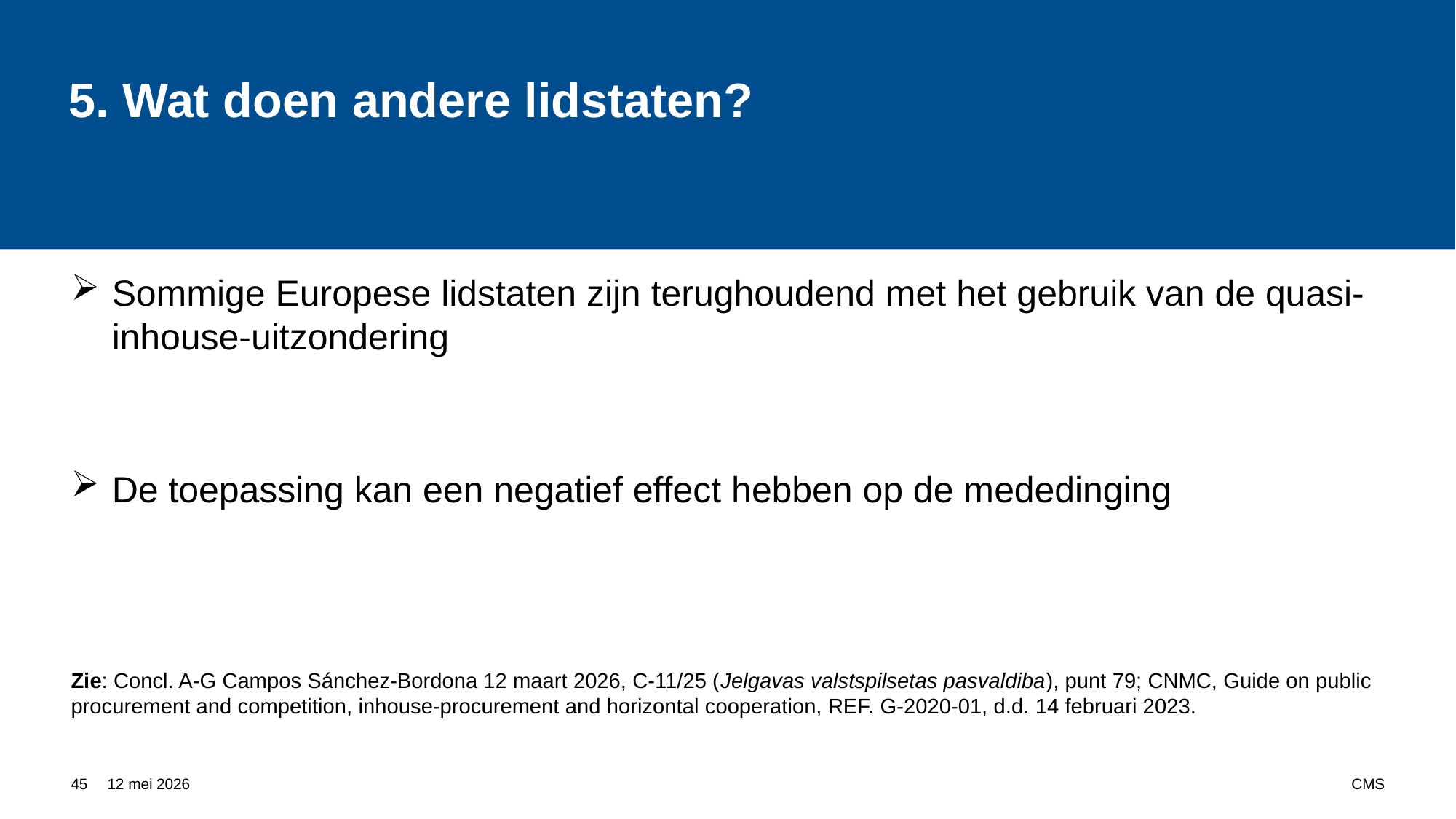

# 5. Wat doen andere lidstaten?
Sommige Europese lidstaten zijn terughoudend met het gebruik van de quasi-inhouse-uitzondering

De toepassing kan een negatief effect hebben op de mededinging

Zie: Concl. A-G Campos Sánchez-Bordona 12 maart 2026, C-11/25 (Jelgavas valstspilsetas pasvaldiba), punt 79; CNMC, Guide on public procurement and competition, inhouse-procurement and horizontal cooperation, REF. G-2020-01, d.d. 14 februari 2023.

45